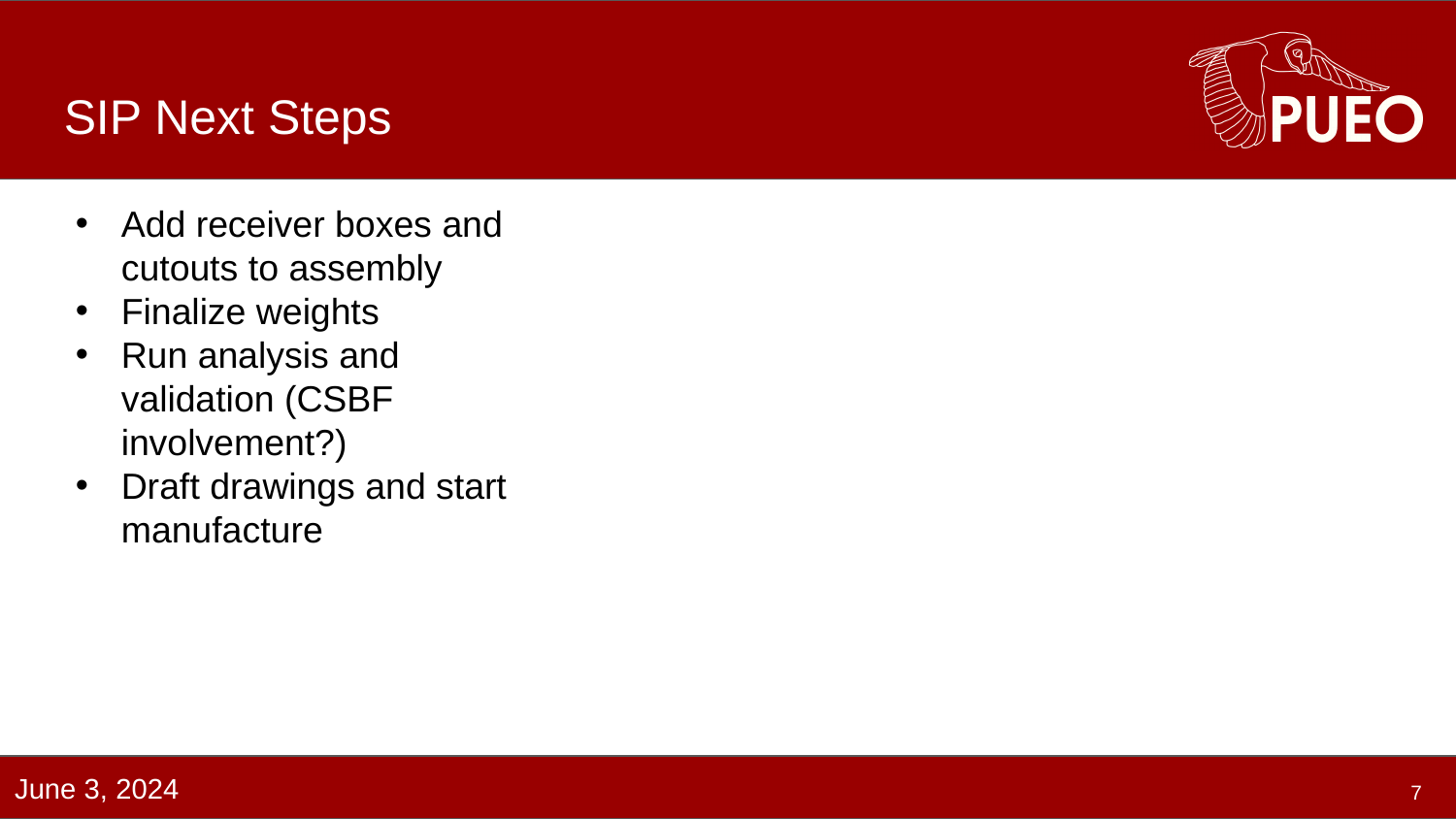

SIP Next Steps
Add receiver boxes and cutouts to assembly
Finalize weights
Run analysis and validation (CSBF involvement?)
Draft drawings and start manufacture
7